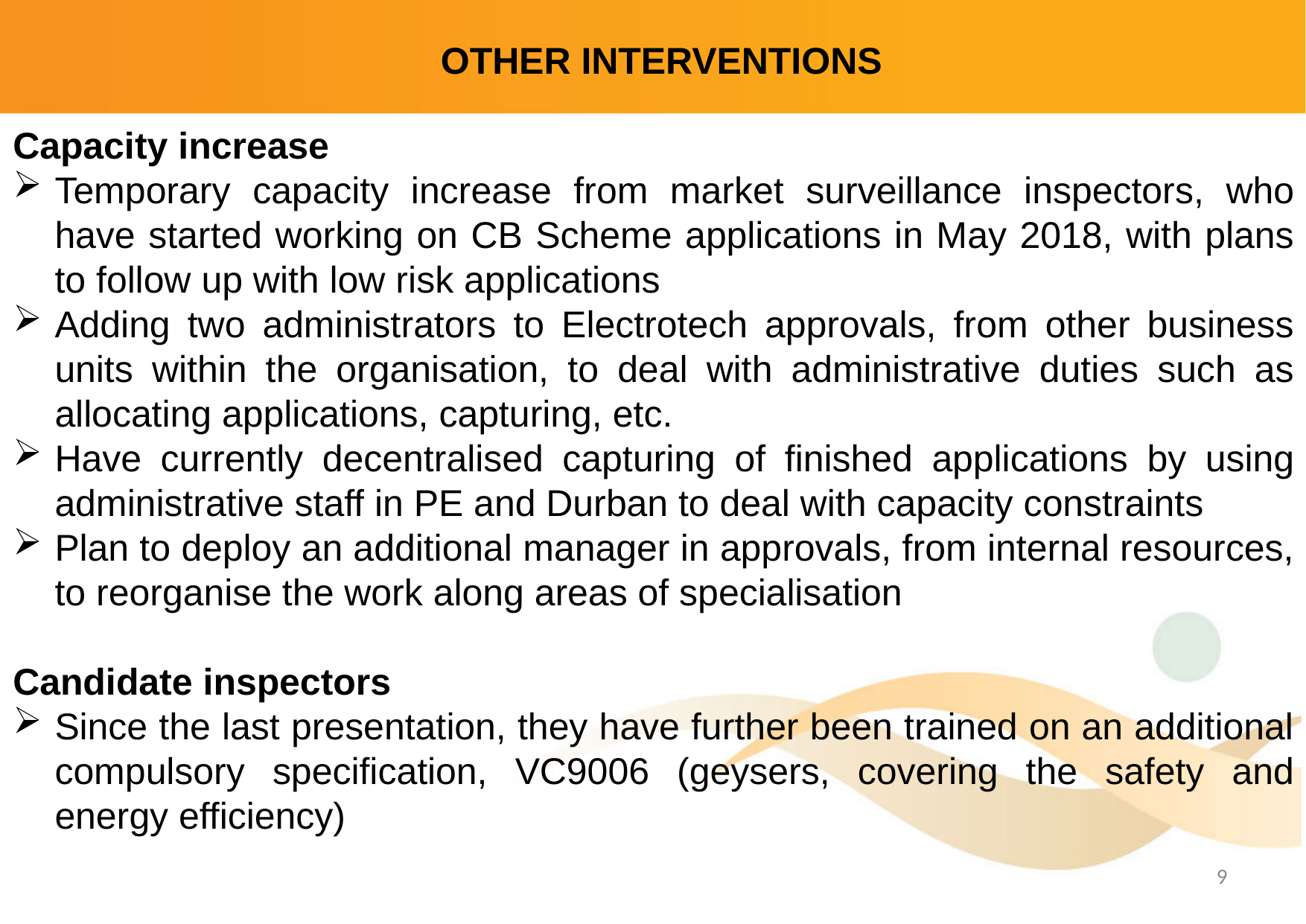

OTHER INTERVENTIONS
Capacity increase
Temporary capacity increase from market surveillance inspectors, who have started working on CB Scheme applications in May 2018, with plans to follow up with low risk applications
Adding two administrators to Electrotech approvals, from other business units within the organisation, to deal with administrative duties such as allocating applications, capturing, etc.
Have currently decentralised capturing of finished applications by using administrative staff in PE and Durban to deal with capacity constraints
Plan to deploy an additional manager in approvals, from internal resources, to reorganise the work along areas of specialisation

Candidate inspectors
Since the last presentation, they have further been trained on an additional compulsory specification, VC9006 (geysers, covering the safety and energy efficiency)

9